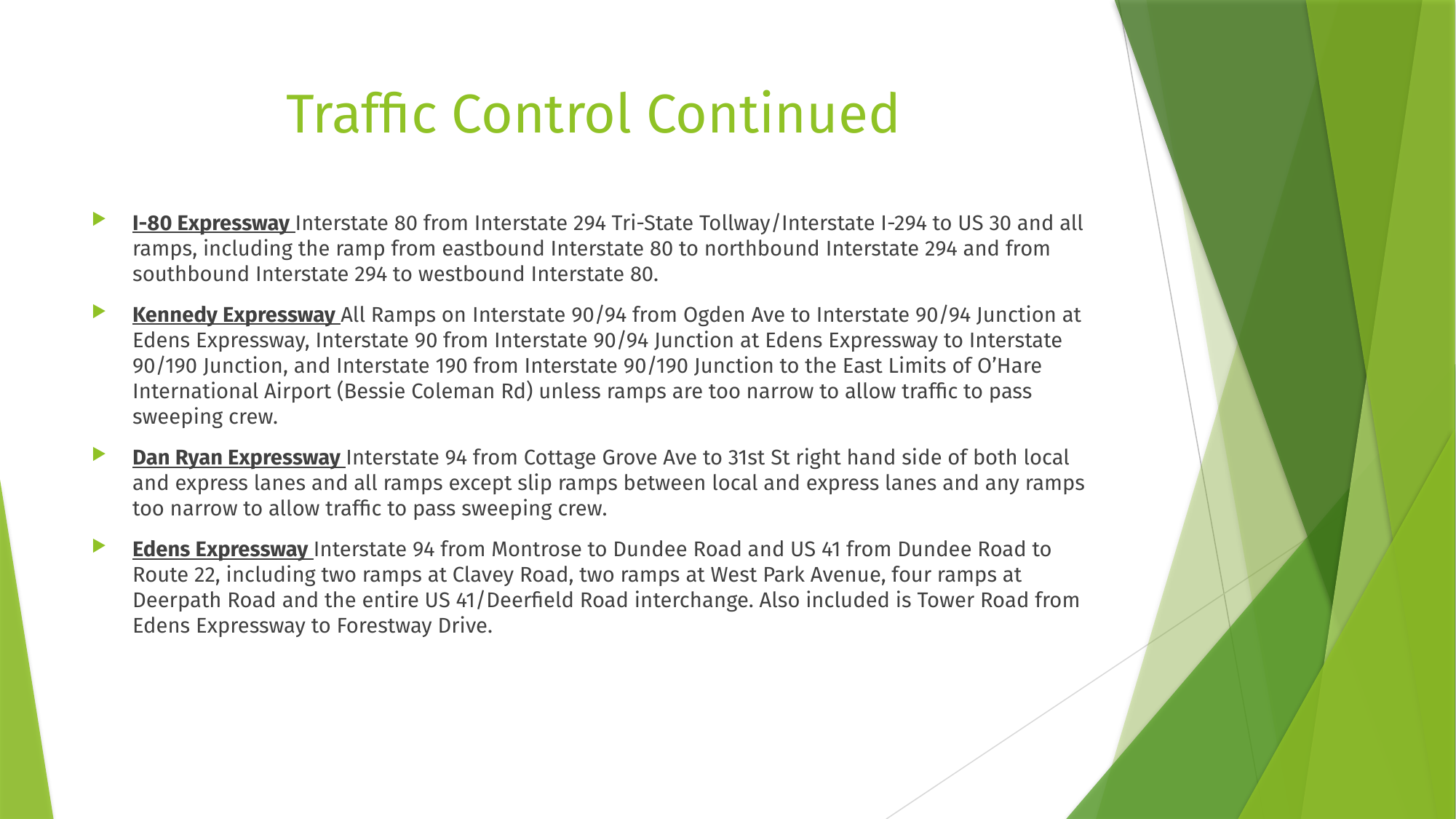

# Traffic Control Continued
I-80 Expressway Interstate 80 from Interstate 294 Tri-State Tollway/Interstate I-294 to US 30 and all ramps, including the ramp from eastbound Interstate 80 to northbound Interstate 294 and from southbound Interstate 294 to westbound Interstate 80.
Kennedy Expressway All Ramps on Interstate 90/94 from Ogden Ave to Interstate 90/94 Junction at Edens Expressway, Interstate 90 from Interstate 90/94 Junction at Edens Expressway to Interstate 90/190 Junction, and Interstate 190 from Interstate 90/190 Junction to the East Limits of O’Hare International Airport (Bessie Coleman Rd) unless ramps are too narrow to allow traffic to pass sweeping crew.
Dan Ryan Expressway Interstate 94 from Cottage Grove Ave to 31st St right hand side of both local and express lanes and all ramps except slip ramps between local and express lanes and any ramps too narrow to allow traffic to pass sweeping crew.
Edens Expressway Interstate 94 from Montrose to Dundee Road and US 41 from Dundee Road to Route 22, including two ramps at Clavey Road, two ramps at West Park Avenue, four ramps at Deerpath Road and the entire US 41/Deerfield Road interchange. Also included is Tower Road from Edens Expressway to Forestway Drive.